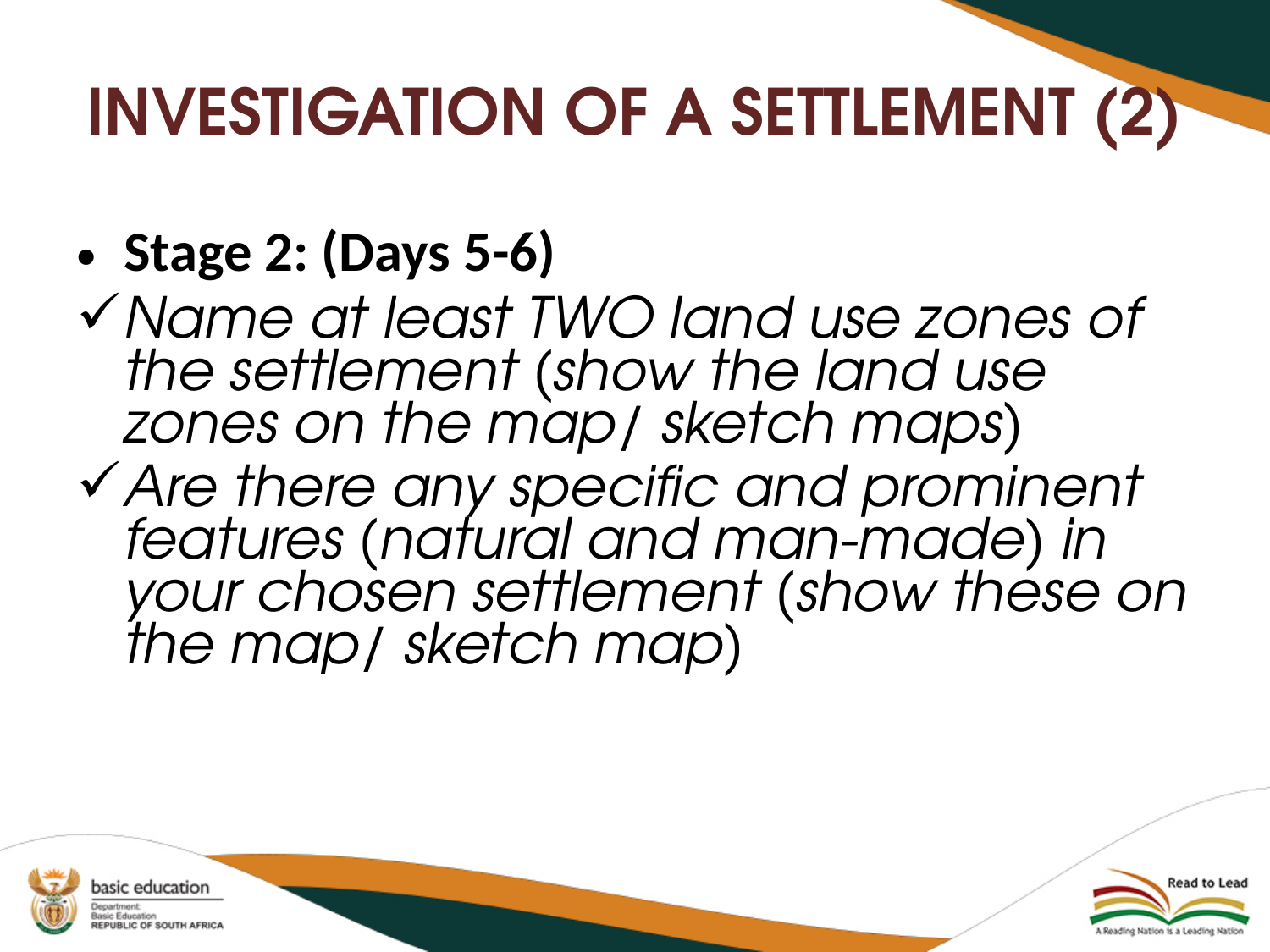

# INVESTIGATION OF A SETTLEMENT (2)
Stage 2: (Days 5-6)
Name at least TWO land use zones of the settlement (show the land use zones on the map/ sketch maps)
Are there any specific and prominent features (natural and man-made) in your chosen settlement (show these on the map/ sketch map)